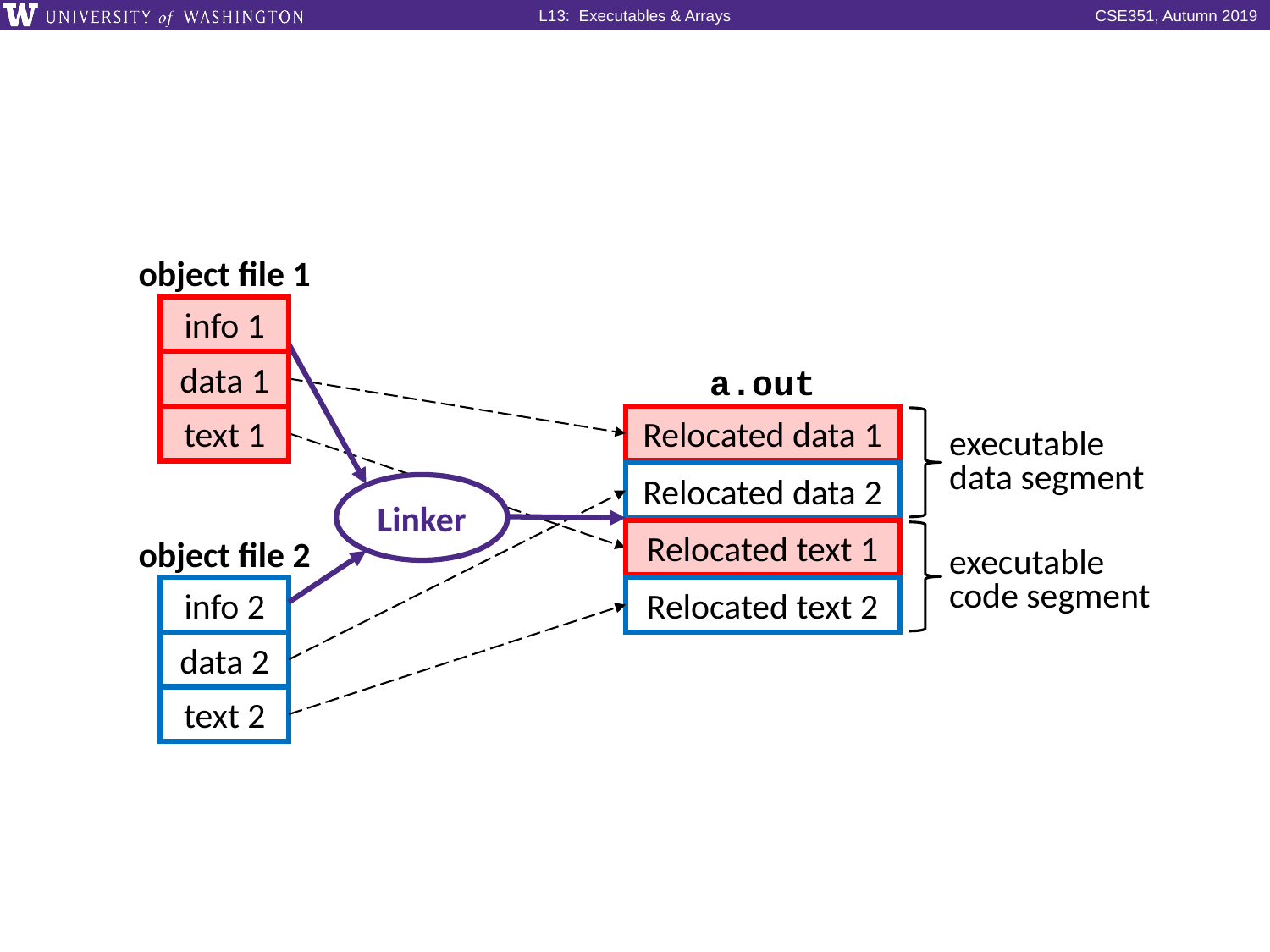

object file 1
info 1
data 1
text 1

Linker

a.out
Relocated data 1
Relocated data 2
Relocated text 1
Relocated text 2

executable
data segment

object file 2
info 2
data 2
text 2
executable
code segment